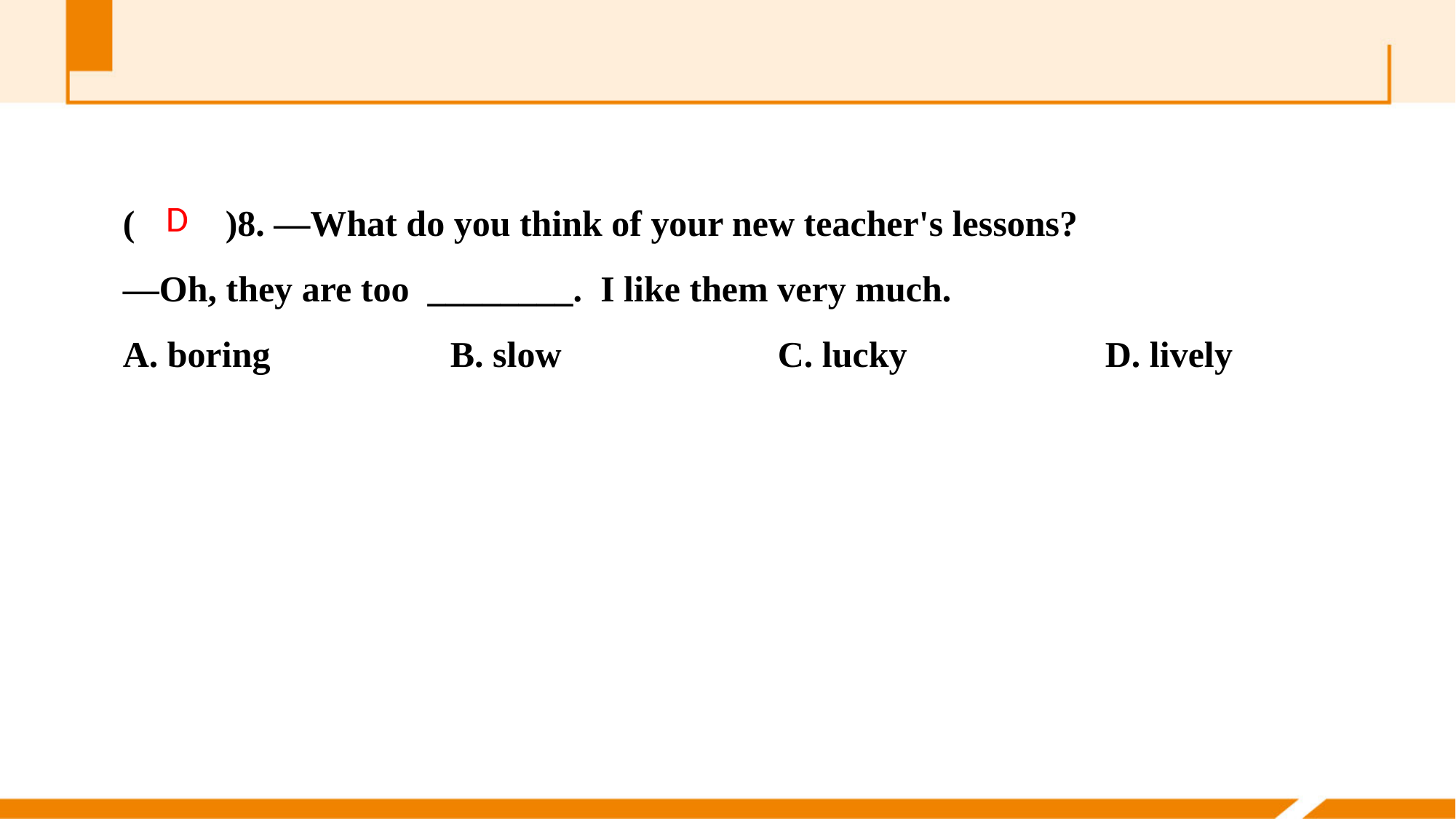

(　　)8. —What do you think of your new teacher's lessons?
—Oh, they are too  ________.  I like them very much.
A. boring  		B. slow  		C. lucky  		D. lively
D